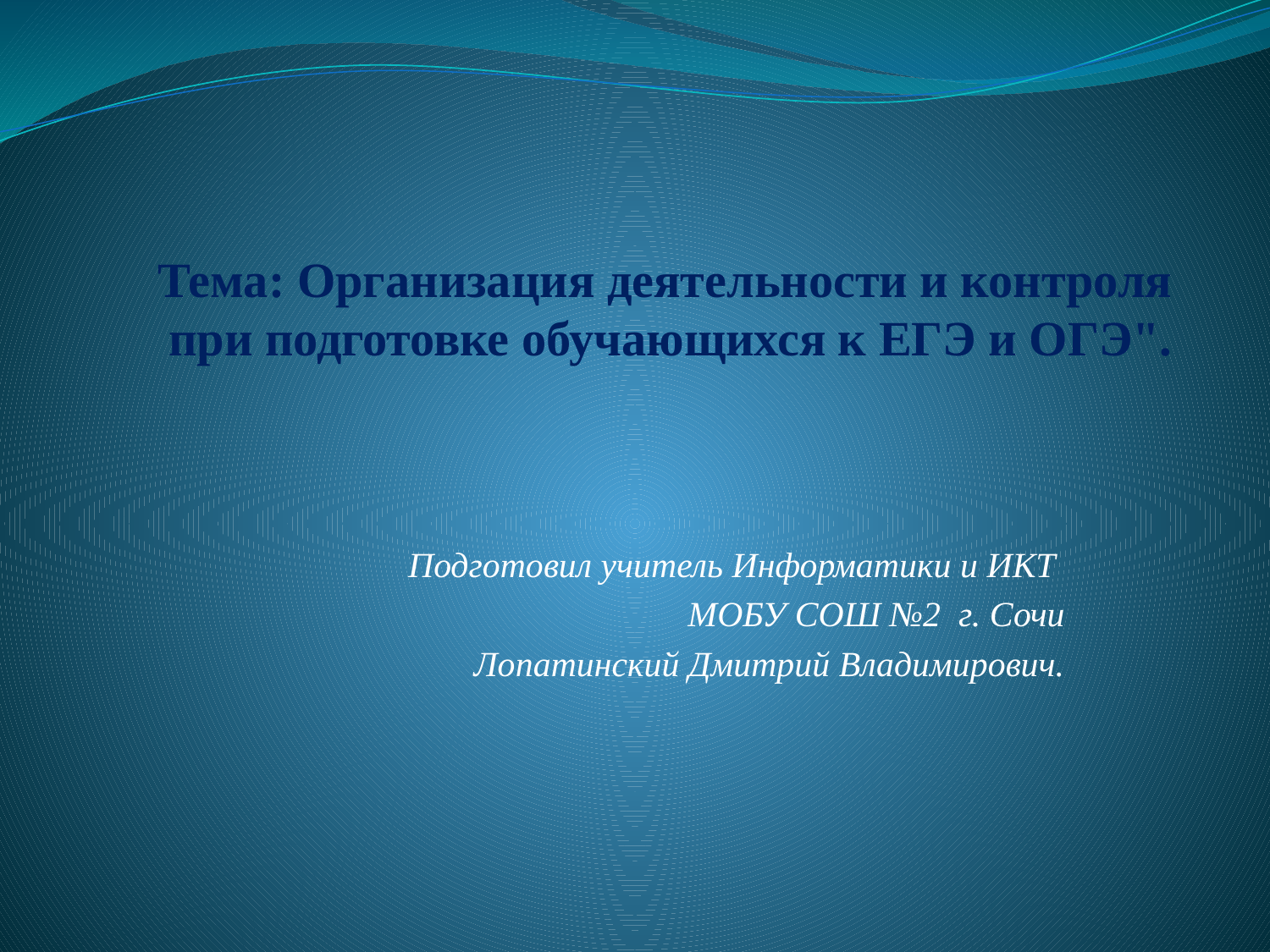

# Тема: Организация деятельности и контроля при подготовке обучающихся к ЕГЭ и ОГЭ".
Подготовил учитель Информатики и ИКТ
МОБУ СОШ №2  г. Сочи
Лопатинский Дмитрий Владимирович.